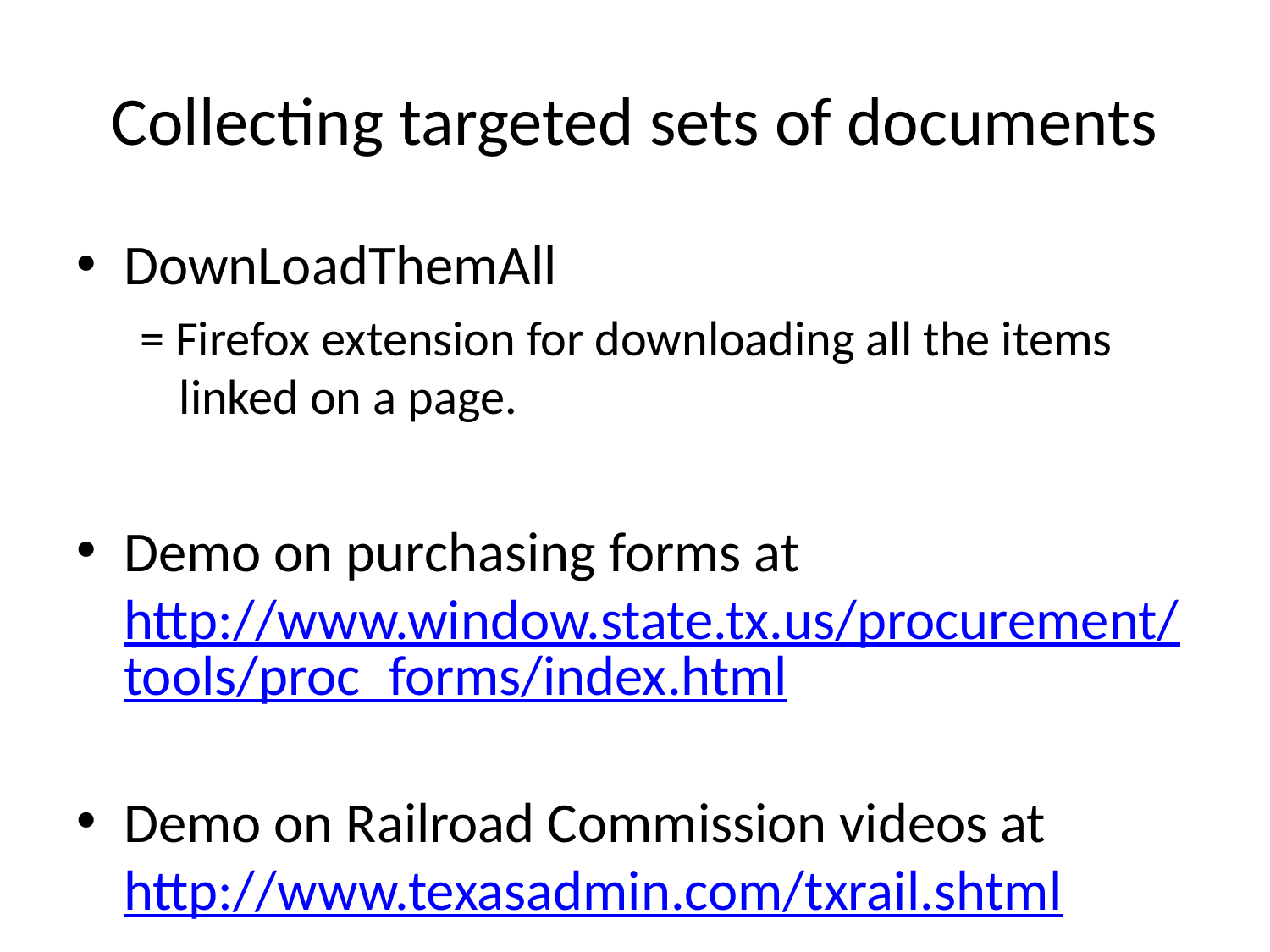

# Collecting targeted sets of documents
DownLoadThemAll
= Firefox extension for downloading all the items linked on a page.

Demo on purchasing forms at http://www.window.state.tx.us/procurement/tools/proc_forms/index.html
Demo on Railroad Commission videos at http://www.texasadmin.com/txrail.shtml